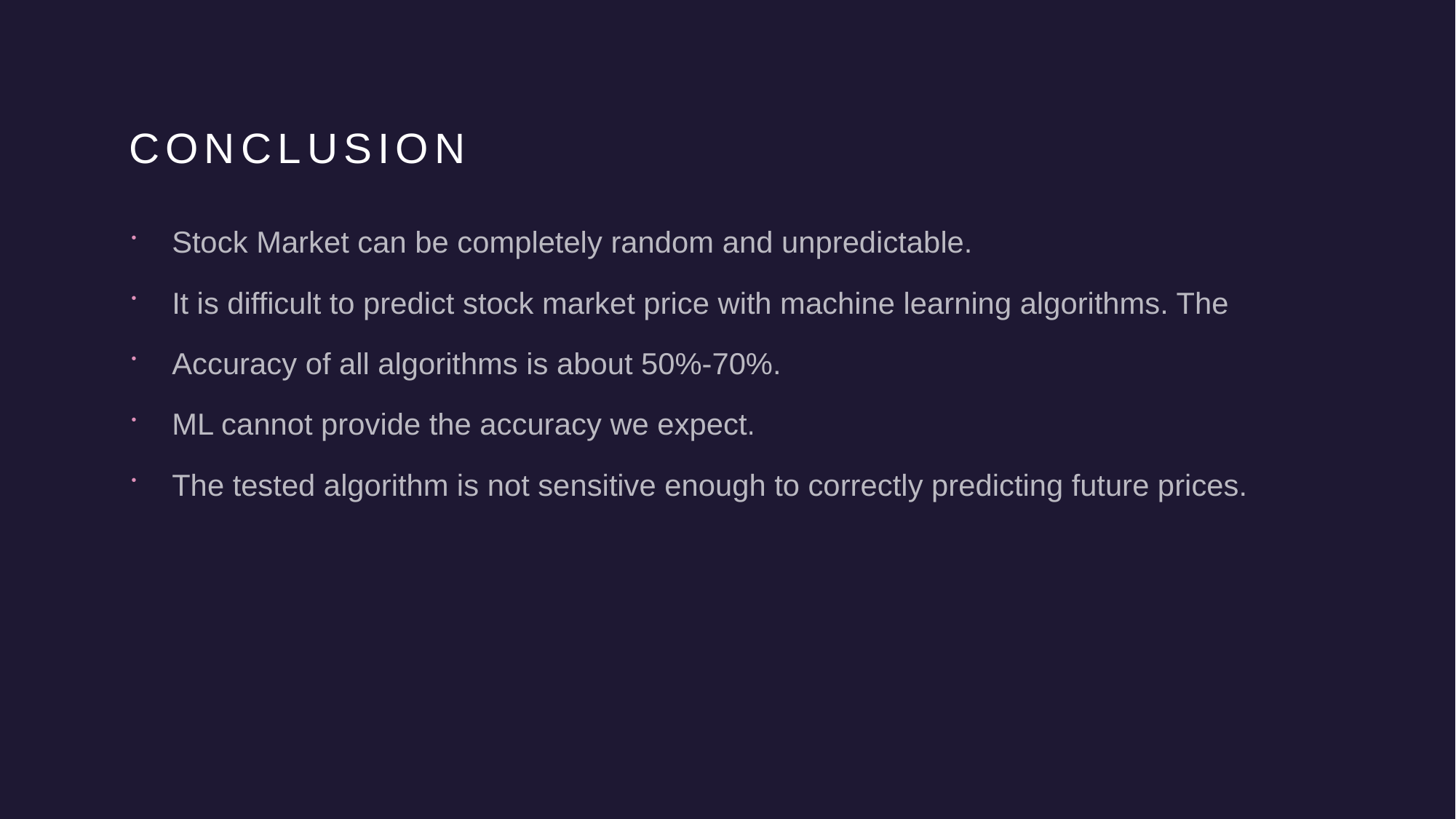

# Conclusion
Stock Market can be completely random and unpredictable.
It is difficult to predict stock market price with machine learning algorithms. The
Accuracy of all algorithms is about 50%-70%.
ML cannot provide the accuracy we expect.
The tested algorithm is not sensitive enough to correctly predicting future prices.